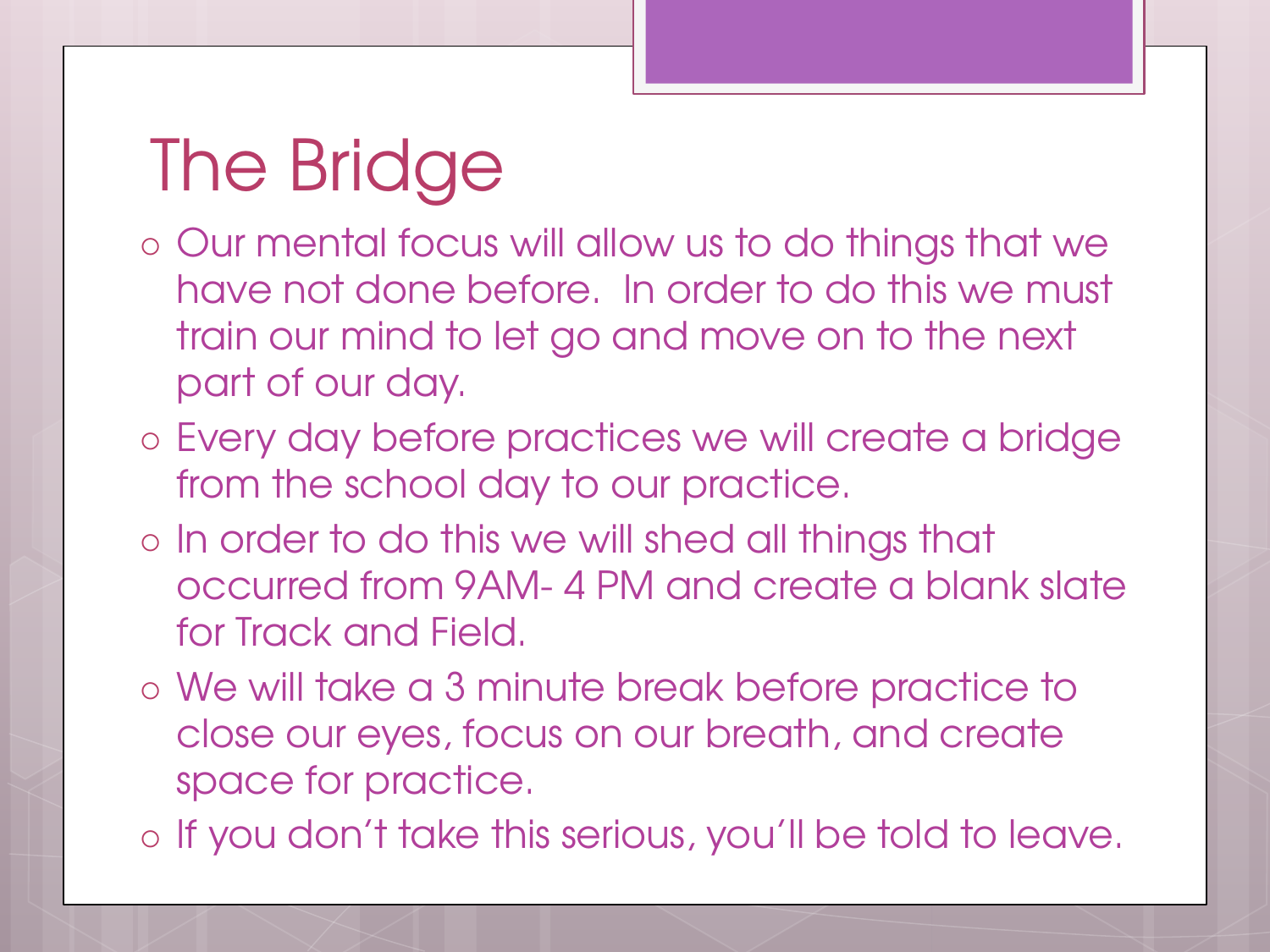

# The Bridge
Our mental focus will allow us to do things that we have not done before.  In order to do this we must train our mind to let go and move on to the next part of our day.
Every day before practices we will create a bridge from the school day to our practice.
In order to do this we will shed all things that occurred from 9AM- 4 PM and create a blank slate for Track and Field.
We will take a 3 minute break before practice to close our eyes, focus on our breath, and create space for practice.
If you don’t take this serious, you’ll be told to leave.